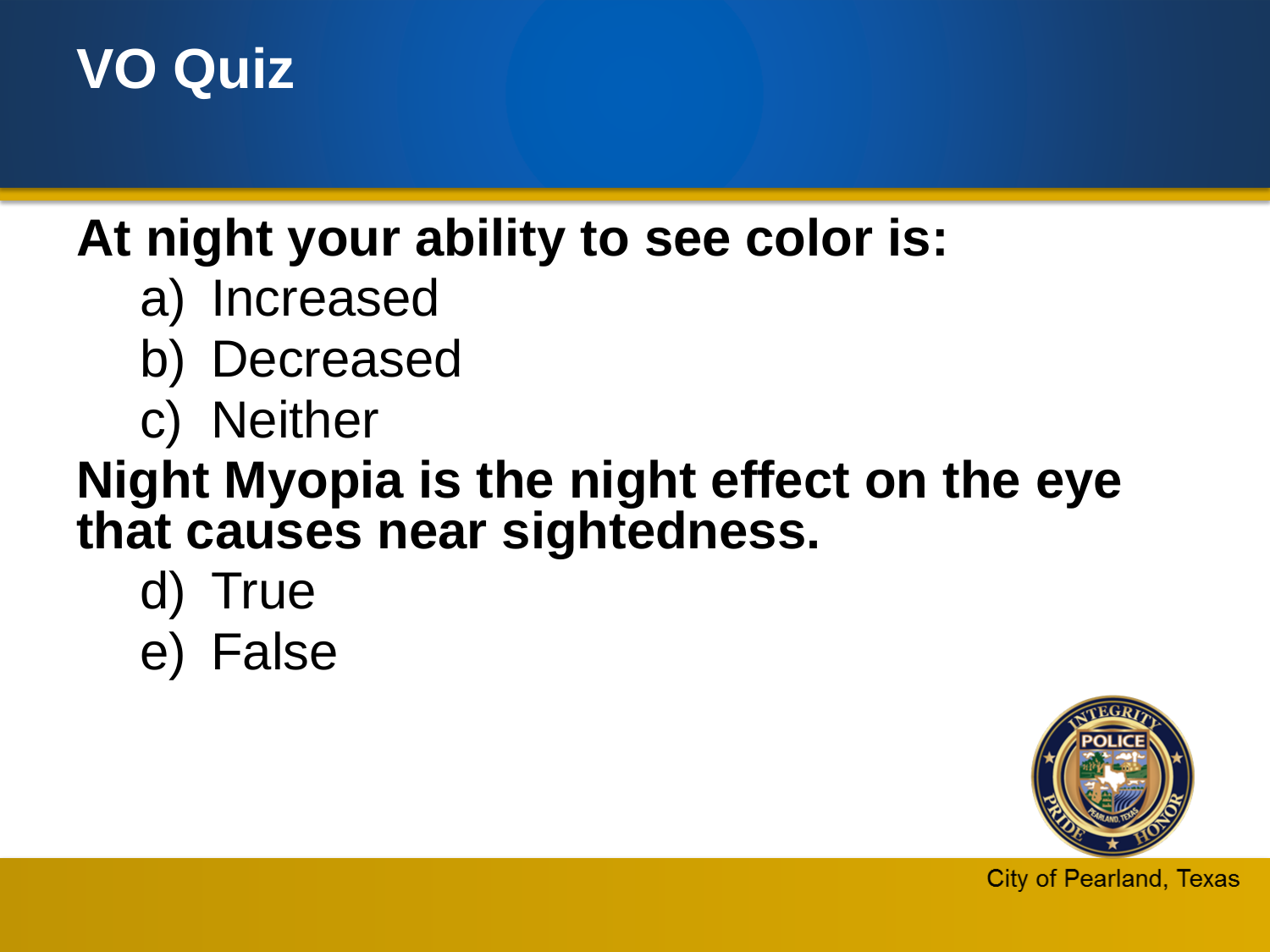

# VO Quiz
At night your ability to see color is:
Increased
Decreased
Neither
Night Myopia is the night effect on the eye that causes near sightedness.
True
False